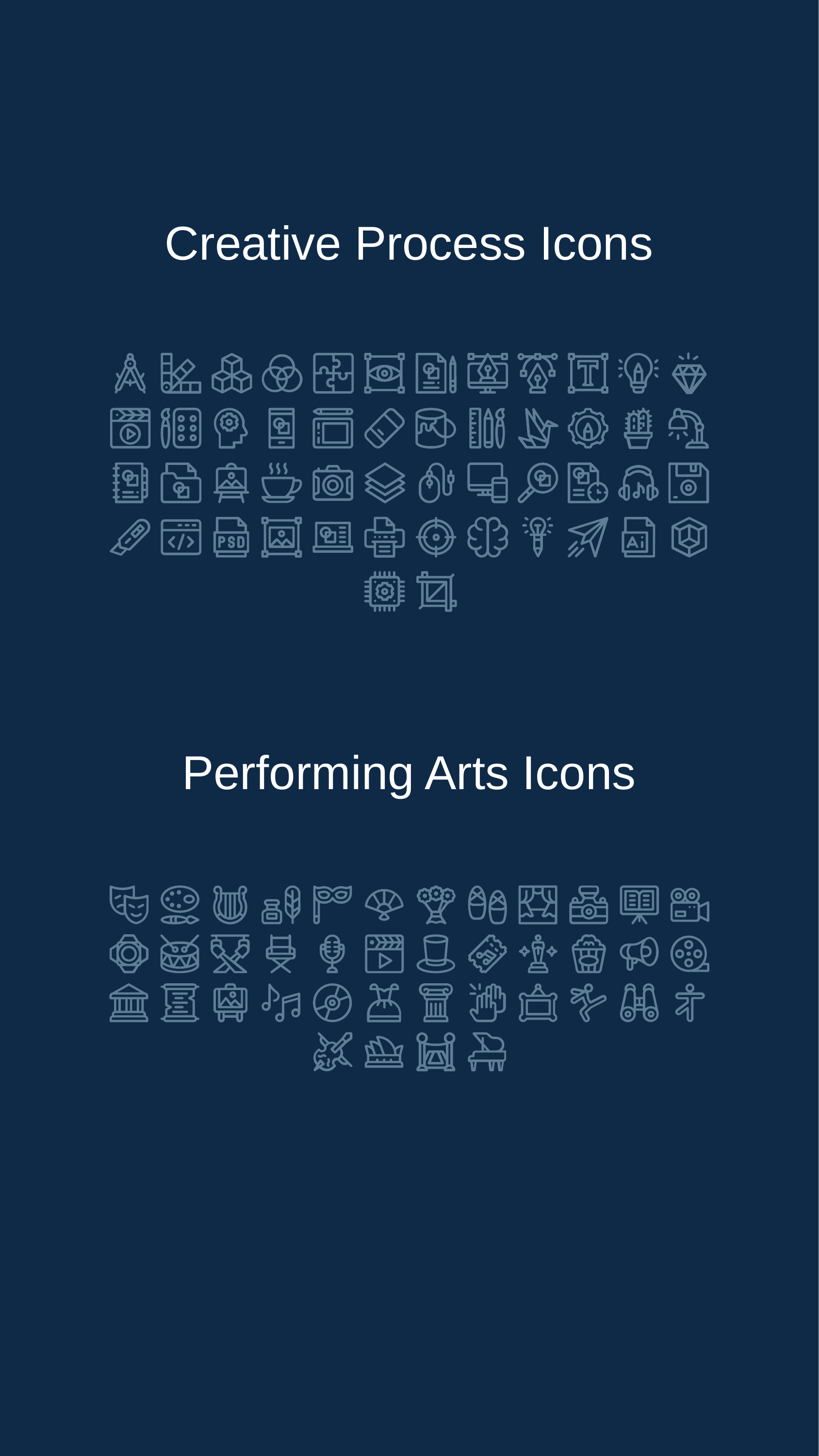

# Creative Process Icons

Performing Arts Icons